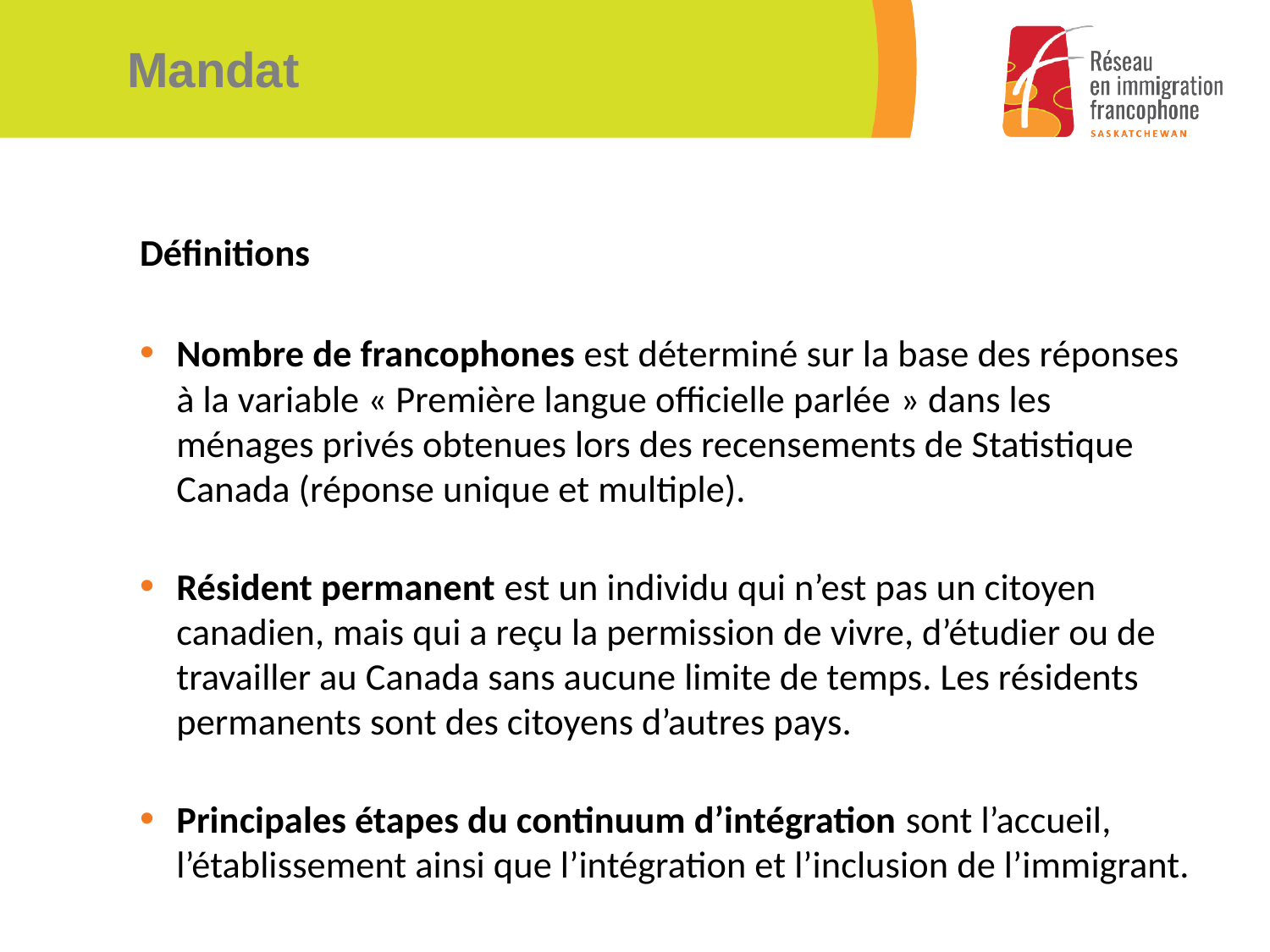

# Mandat
Définitions

Nombre de francophones est déterminé sur la base des réponses à la variable « Première langue officielle parlée » dans les ménages privés obtenues lors des recensements de Statistique Canada (réponse unique et multiple).
Résident permanent est un individu qui n’est pas un citoyen canadien, mais qui a reçu la permission de vivre, d’étudier ou de travailler au Canada sans aucune limite de temps. Les résidents permanents sont des citoyens d’autres pays.
Principales étapes du continuum d’intégration sont l’accueil, l’établissement ainsi que l’intégration et l’inclusion de l’immigrant.